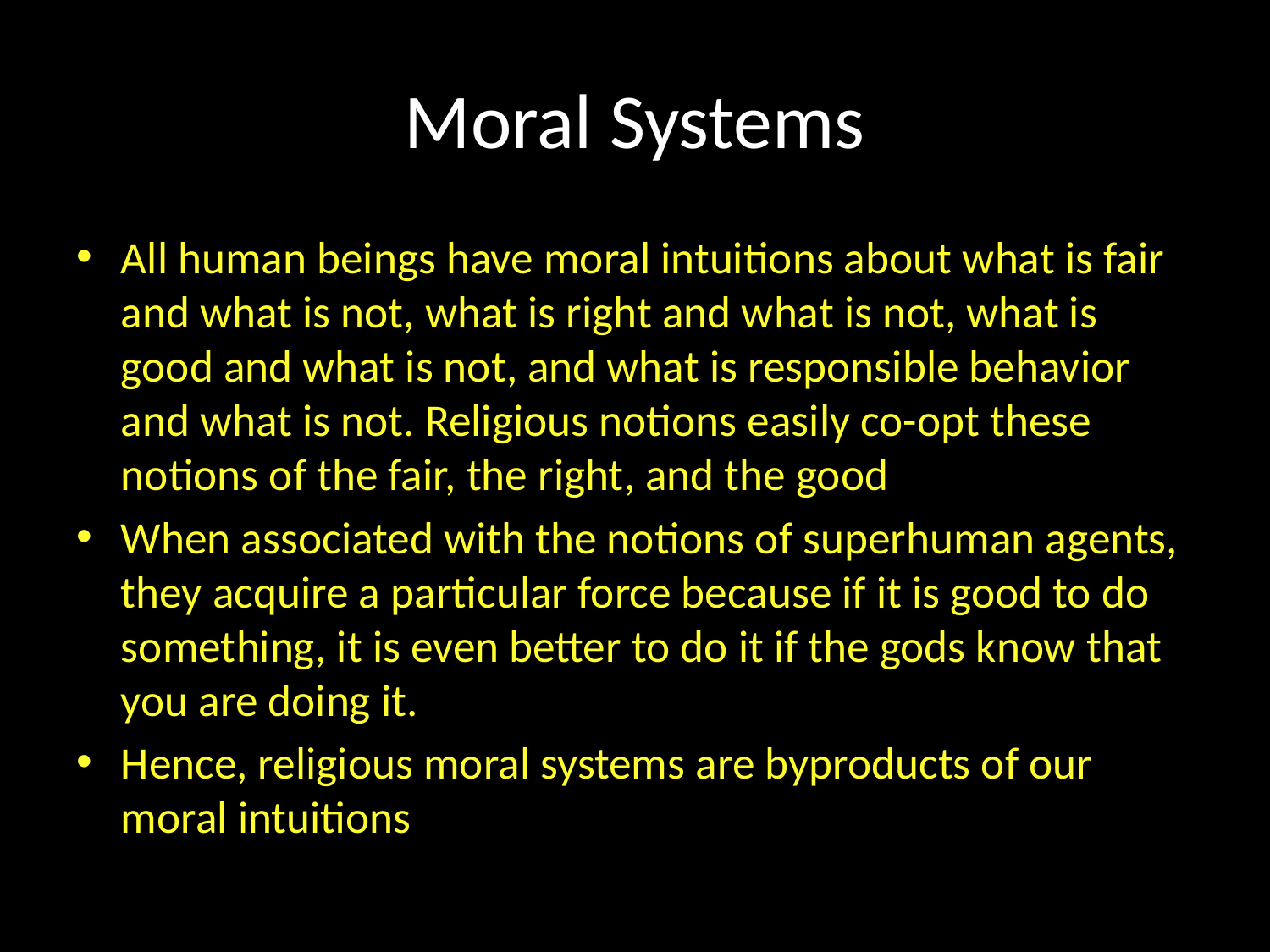

# Moral Systems
All human beings have moral intuitions about what is fair and what is not, what is right and what is not, what is good and what is not, and what is responsible behavior and what is not. Religious notions easily co-opt these notions of the fair, the right, and the good
When associated with the notions of superhuman agents, they acquire a particular force because if it is good to do something, it is even better to do it if the gods know that you are doing it.
Hence, religious moral systems are byproducts of our moral intuitions